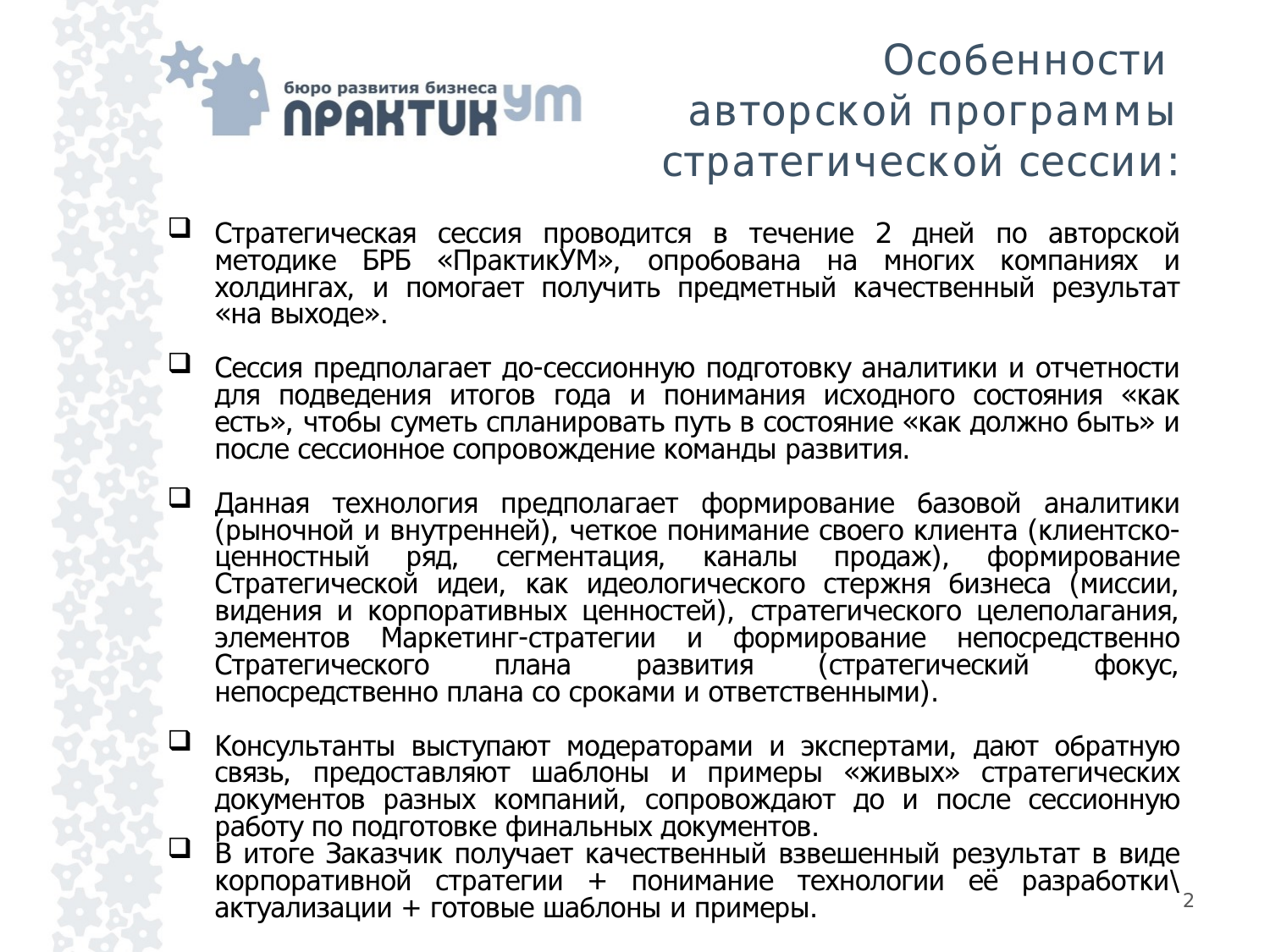

Особенности
авторской программы стратегической сессии:
Стратегическая сессия проводится в течение 2 дней по авторской методике БРБ «ПрактикУМ», опробована на многих компаниях и холдингах, и помогает получить предметный качественный результат «на выходе».

Сессия предполагает до-сессионную подготовку аналитики и отчетности для подведения итогов года и понимания исходного состояния «как есть», чтобы суметь спланировать путь в состояние «как должно быть» и после сессионное сопровождение команды развития.

Данная технология предполагает формирование базовой аналитики (рыночной и внутренней), четкое понимание своего клиента (клиентско-ценностный ряд, сегментация, каналы продаж), формирование Стратегической идеи, как идеологического стержня бизнеса (миссии, видения и корпоративных ценностей), стратегического целеполагания, элементов Маркетинг-стратегии и формирование непосредственно Стратегического плана развития (стратегический фокус, непосредственно плана со сроками и ответственными).

Консультанты выступают модераторами и экспертами, дают обратную связь, предоставляют шаблоны и примеры «живых» стратегических документов разных компаний, сопровождают до и после сессионную работу по подготовке финальных документов.
В итоге Заказчик получает качественный взвешенный результат в виде корпоративной стратегии + понимание технологии её разработки\актуализации + готовые шаблоны и примеры.

2